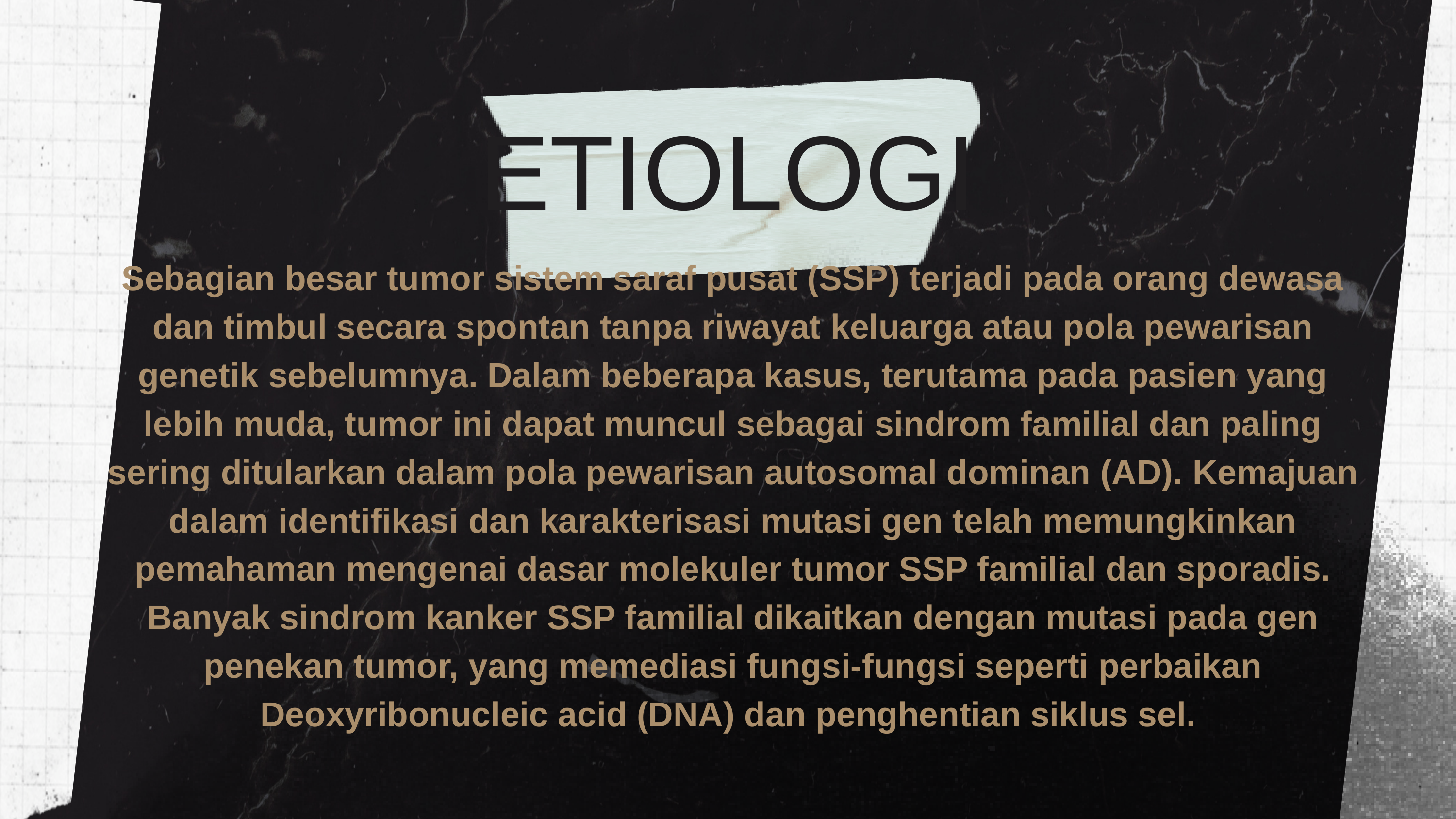

ETIOLOGI

Sebagian besar tumor sistem saraf pusat (SSP) terjadi pada orang dewasa dan timbul secara spontan tanpa riwayat keluarga atau pola pewarisan genetik sebelumnya. Dalam beberapa kasus, terutama pada pasien yang lebih muda, tumor ini dapat muncul sebagai sindrom familial dan paling sering ditularkan dalam pola pewarisan autosomal dominan (AD). Kemajuan dalam identifikasi dan karakterisasi mutasi gen telah memungkinkan pemahaman mengenai dasar molekuler tumor SSP familial dan sporadis. Banyak sindrom kanker SSP familial dikaitkan dengan mutasi pada gen penekan tumor, yang memediasi fungsi-fungsi seperti perbaikan Deoxyribonucleic acid (DNA) dan penghentian siklus sel.